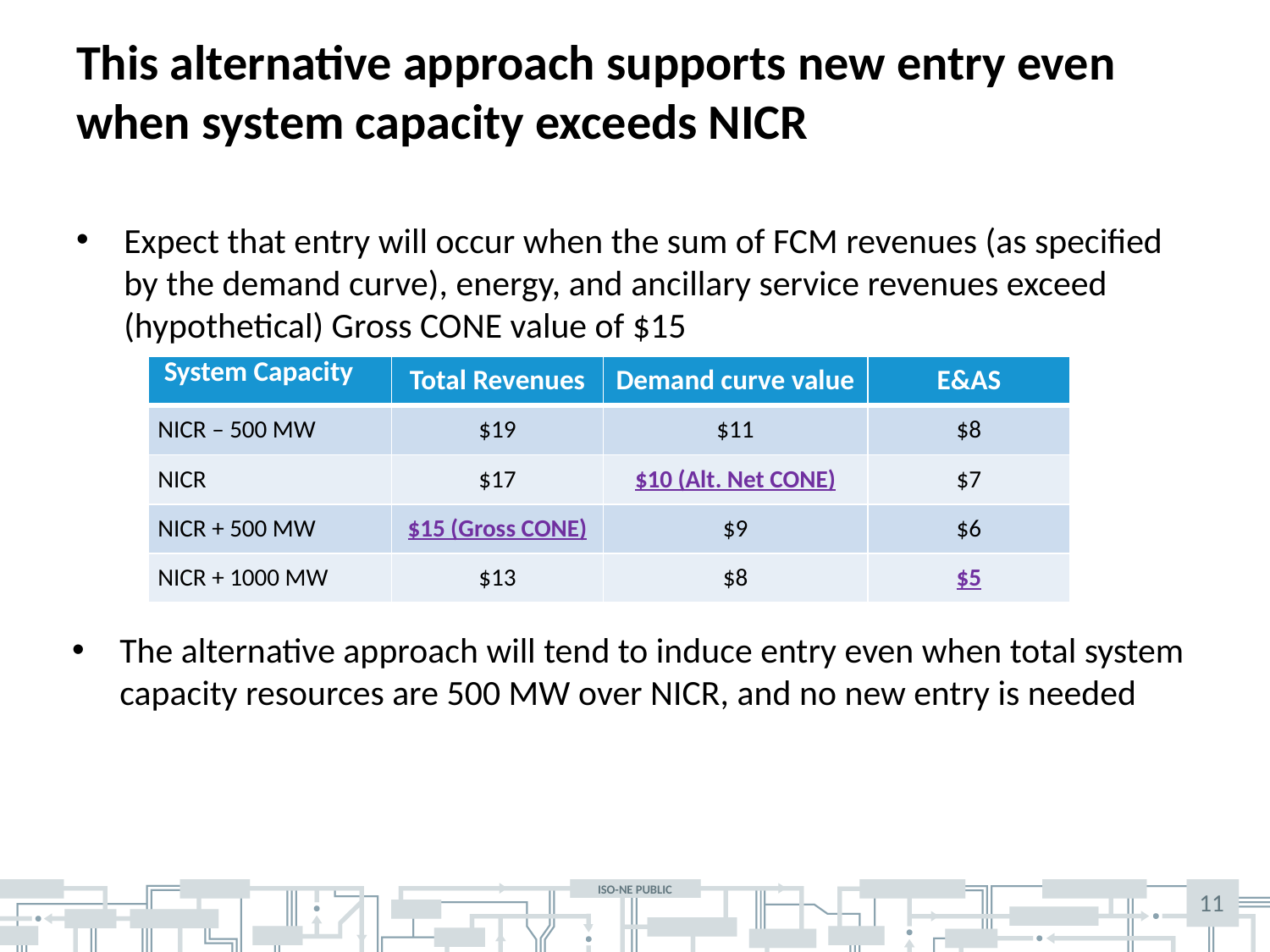

# This alternative approach supports new entry even when system capacity exceeds NICR
Expect that entry will occur when the sum of FCM revenues (as specified by the demand curve), energy, and ancillary service revenues exceed (hypothetical) Gross CONE value of $15

| System Capacity | Total Revenues | Demand curve value | E&AS |
| --- | --- | --- | --- |
| NICR – 500 MW | $19 | $11 | $8 |
| NICR | $17 | $10 (Alt. Net CONE) | $7 |
| NICR + 500 MW | $15 (Gross CONE) | $9 | $6 |
| NICR + 1000 MW | $13 | $8 | $5 |
The alternative approach will tend to induce entry even when total system capacity resources are 500 MW over NICR, and no new entry is needed
11